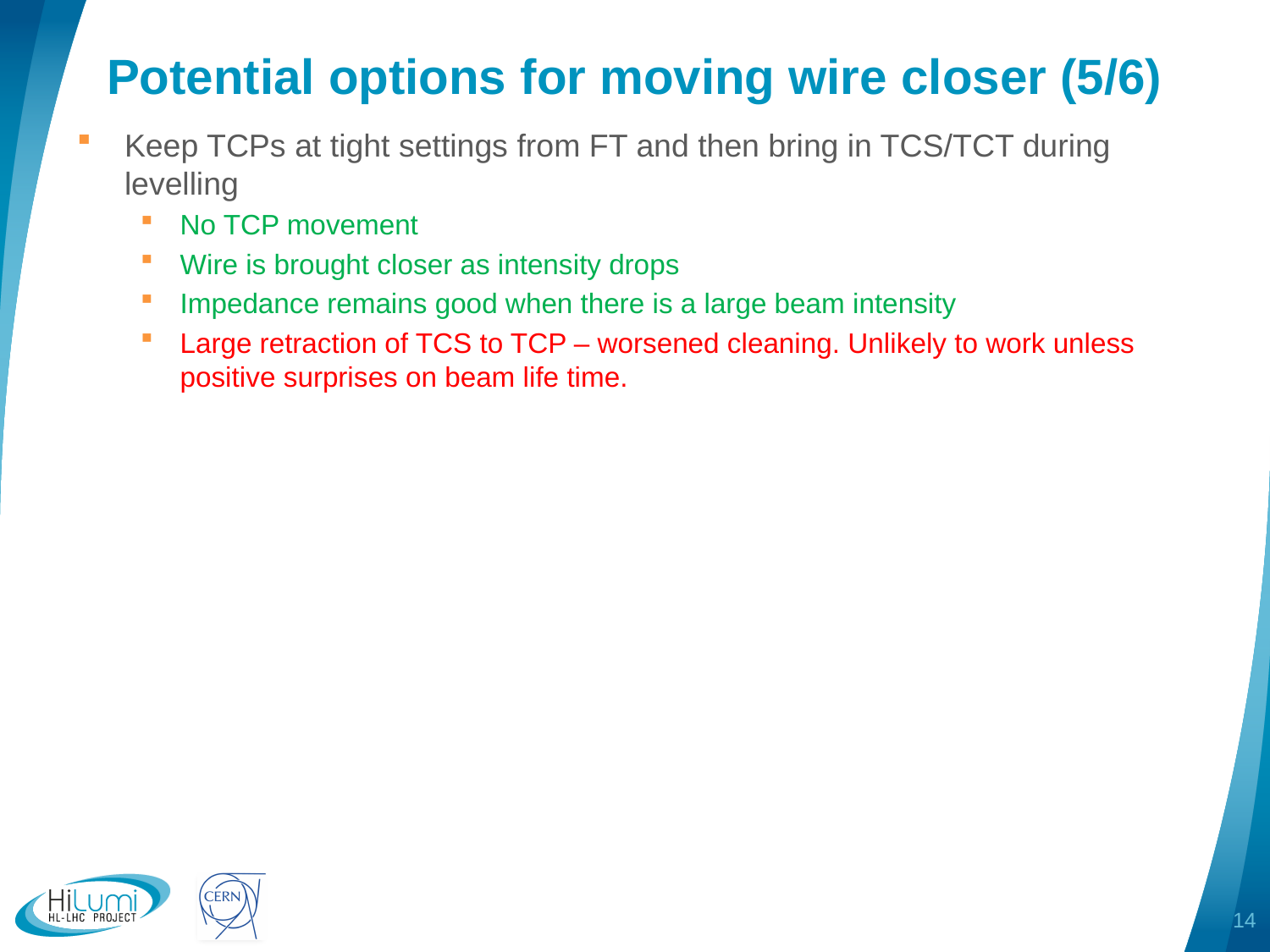

# Potential options for moving wire closer (5/6)
Keep TCPs at tight settings from FT and then bring in TCS/TCT during levelling
No TCP movement
Wire is brought closer as intensity drops
Impedance remains good when there is a large beam intensity
Large retraction of TCS to TCP – worsened cleaning. Unlikely to work unless positive surprises on beam life time.
14